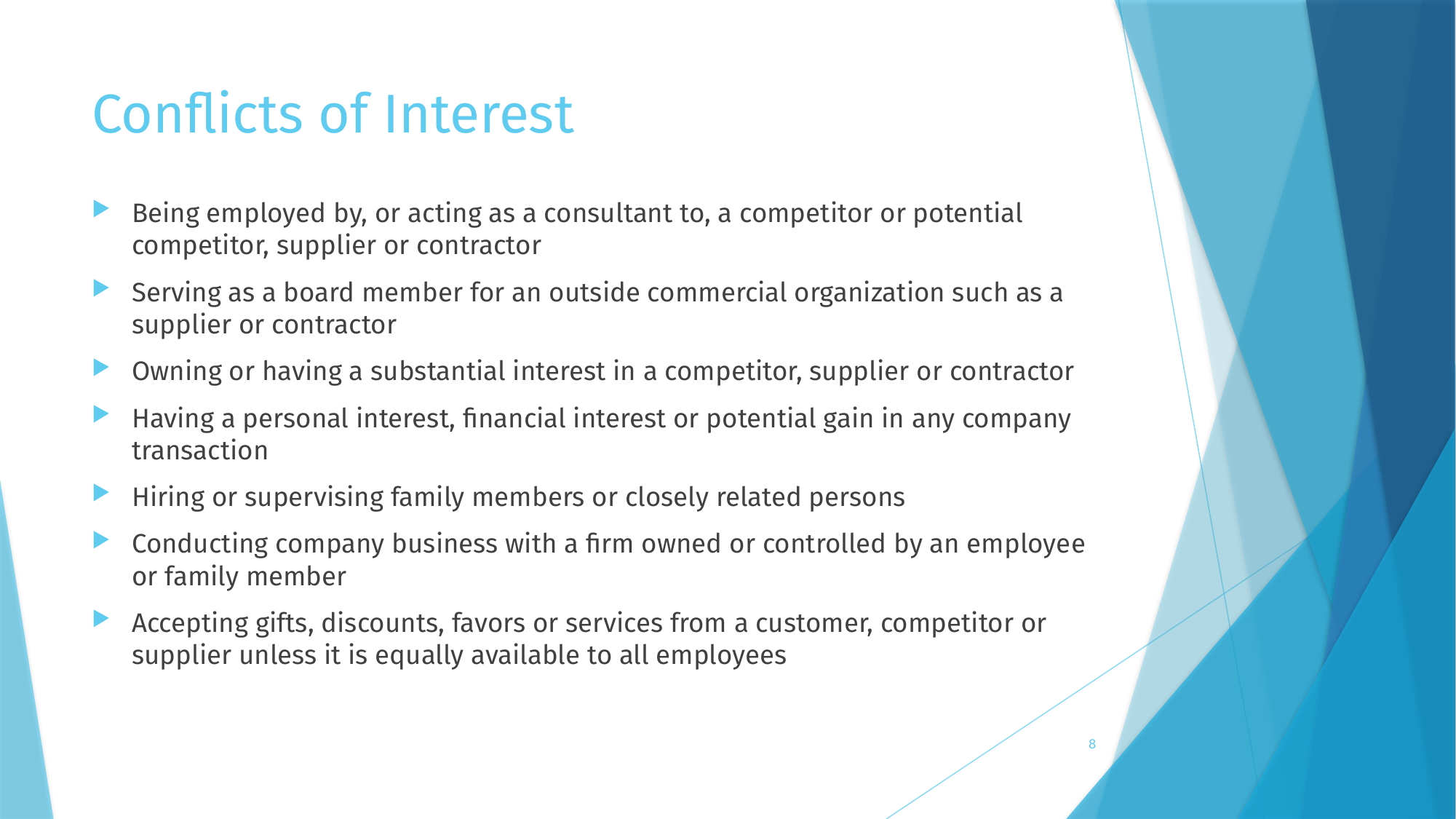

# Conflicts of Interest
Being employed by, or acting as a consultant to, a competitor or potential competitor, supplier or contractor
Serving as a board member for an outside commercial organization such as a supplier or contractor
Owning or having a substantial interest in a competitor, supplier or contractor
Having a personal interest, financial interest or potential gain in any company transaction
Hiring or supervising family members or closely related persons
Conducting company business with a firm owned or controlled by an employee or family member
Accepting gifts, discounts, favors or services from a customer, competitor or supplier unless it is equally available to all employees
8